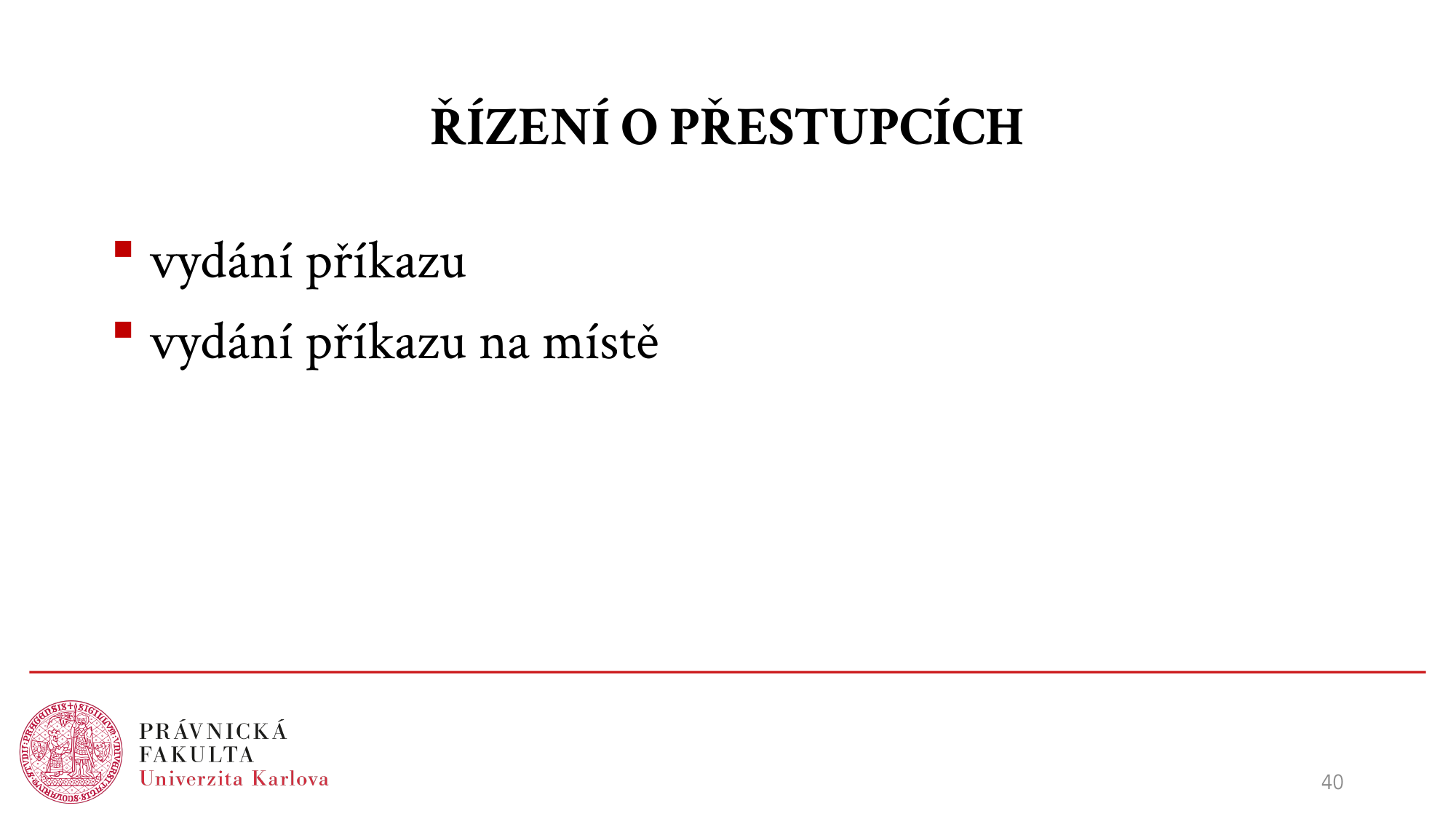

# ŘÍZENÍ O PŘESTUPCÍCH
 vydání příkazu
 vydání příkazu na místě

40